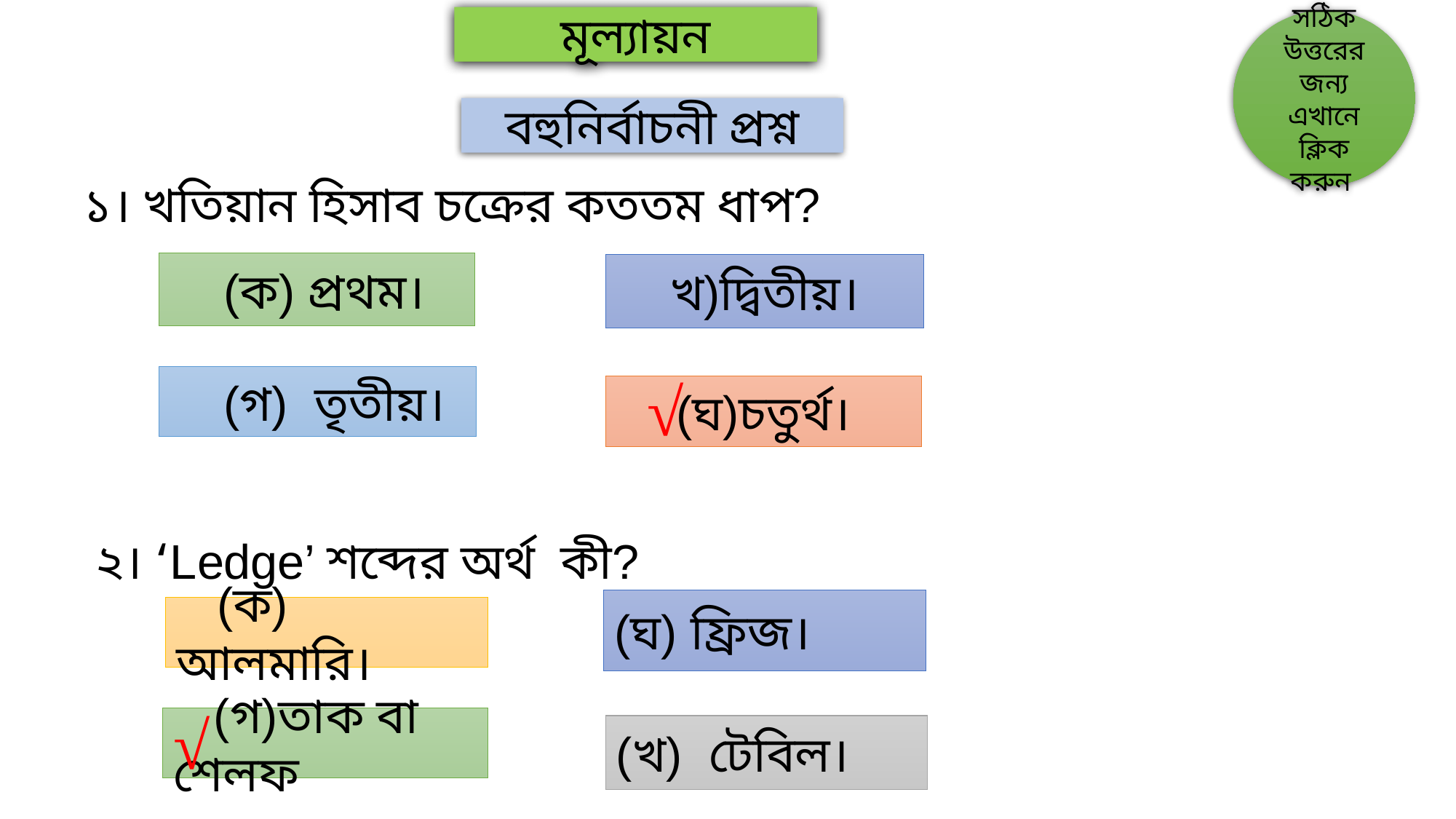

মূল্যায়ন
সঠিক উত্তরের জন্য এখানে ক্লিক করুন
বহুনির্বাচনী প্রশ্ন
১। খতিয়ান হিসাব চক্রের কততম ধাপ?
    (ক) প্রথম।
খ)দ্বিতীয়।
√
    (গ)  তৃতীয়।
(ঘ)চতুর্থ।
২। ‘Ledge’ শব্দের অর্থ  কী?

(ঘ) ফ্রিজ।

   (ক) আলমারি।
√
   (গ)তাক বা শেলফ
(খ)  টেবিল।